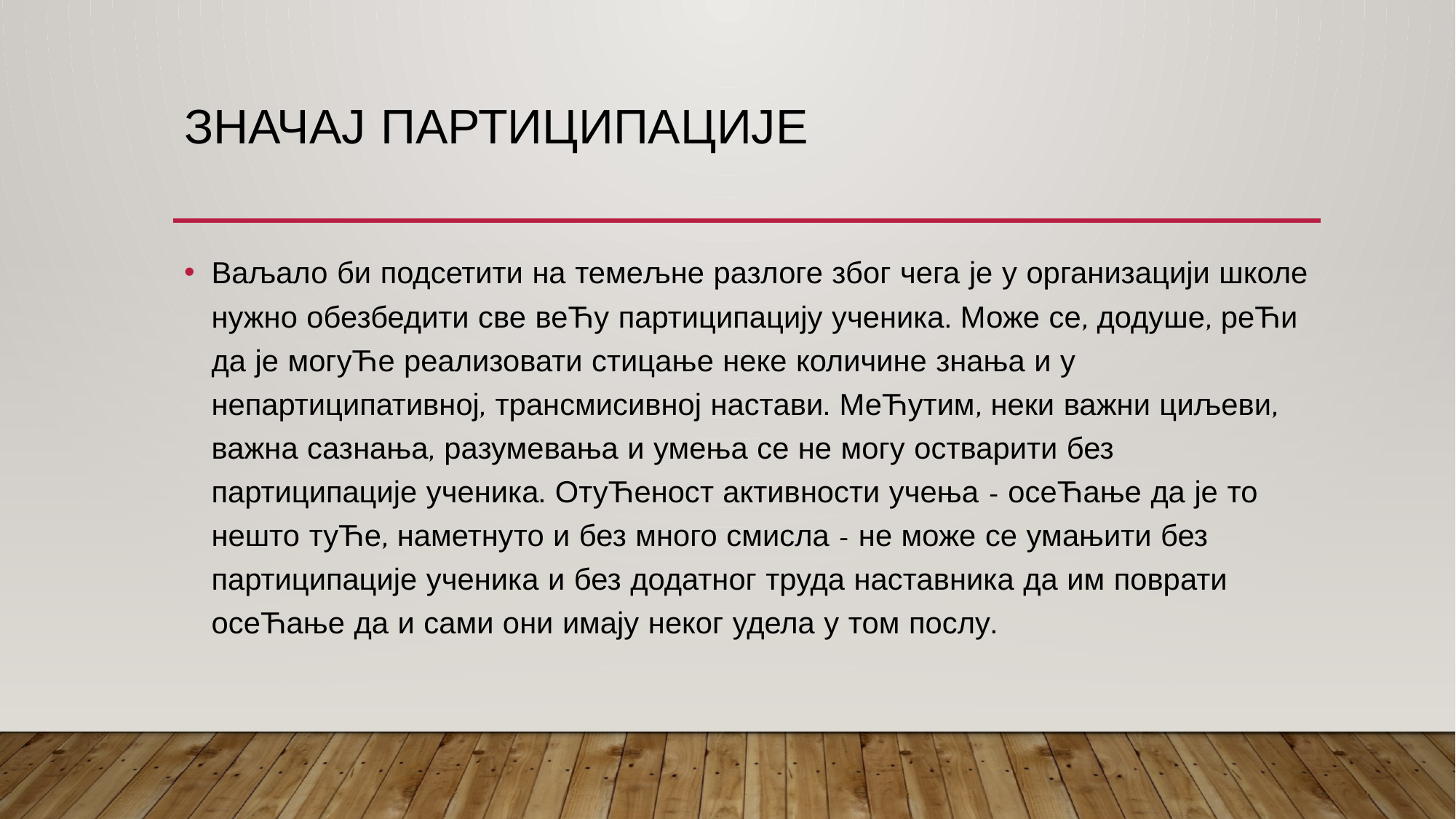

# Значај партиципације
Ваљало би подсетити на темељне разлоге због чега је у организацији школе нужно обезбедити све веЋу партиципацију ученика. Може се, додуше, реЋи да је могуЋе реализовати стицање неке количине знања и у непартиципативној, трансмисивној настави. МеЋутим, неки важни циљеви, важна сазнања, разумевања и умења се не могу остварити без партиципације ученика. ОтуЋеност активности учења - осеЋање да је то нешто туЋе, наметнуто и без много смисла - не може се умањити без партиципације ученика и без додатног труда наставника да им поврати осеЋање да и сами они имају неког удела у том послу.